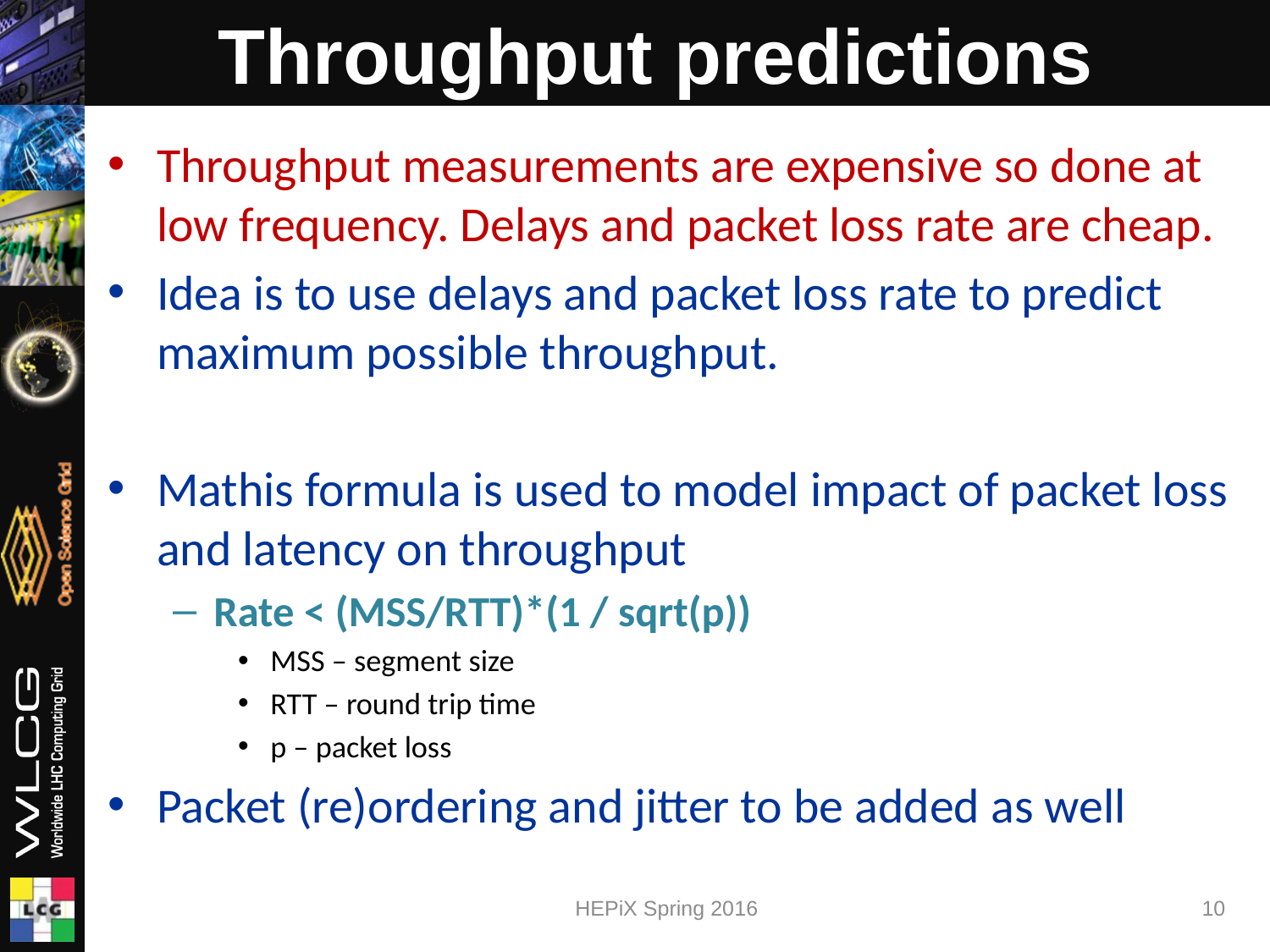

# Throughput predictions
Throughput measurements are expensive so done at low frequency. Delays and packet loss rate are cheap.
Idea is to use delays and packet loss rate to predict maximum possible throughput.

Mathis formula is used to model impact of packet loss and latency on throughput
Rate < (MSS/RTT)*(1 / sqrt(p))
MSS – segment size
RTT – round trip time
p – packet loss
Packet (re)ordering and jitter to be added as well

HEPiX Spring 2016
10